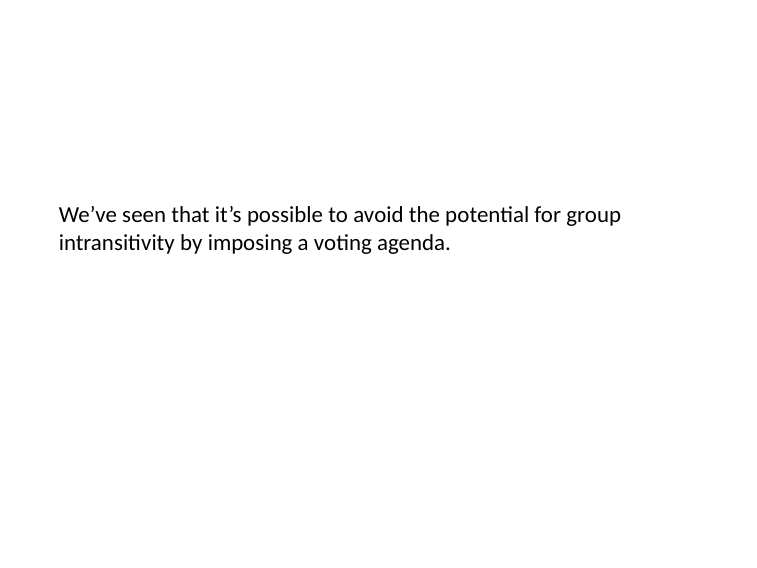

We’ve seen that it’s possible to avoid the potential for group intransitivity by imposing a voting agenda.